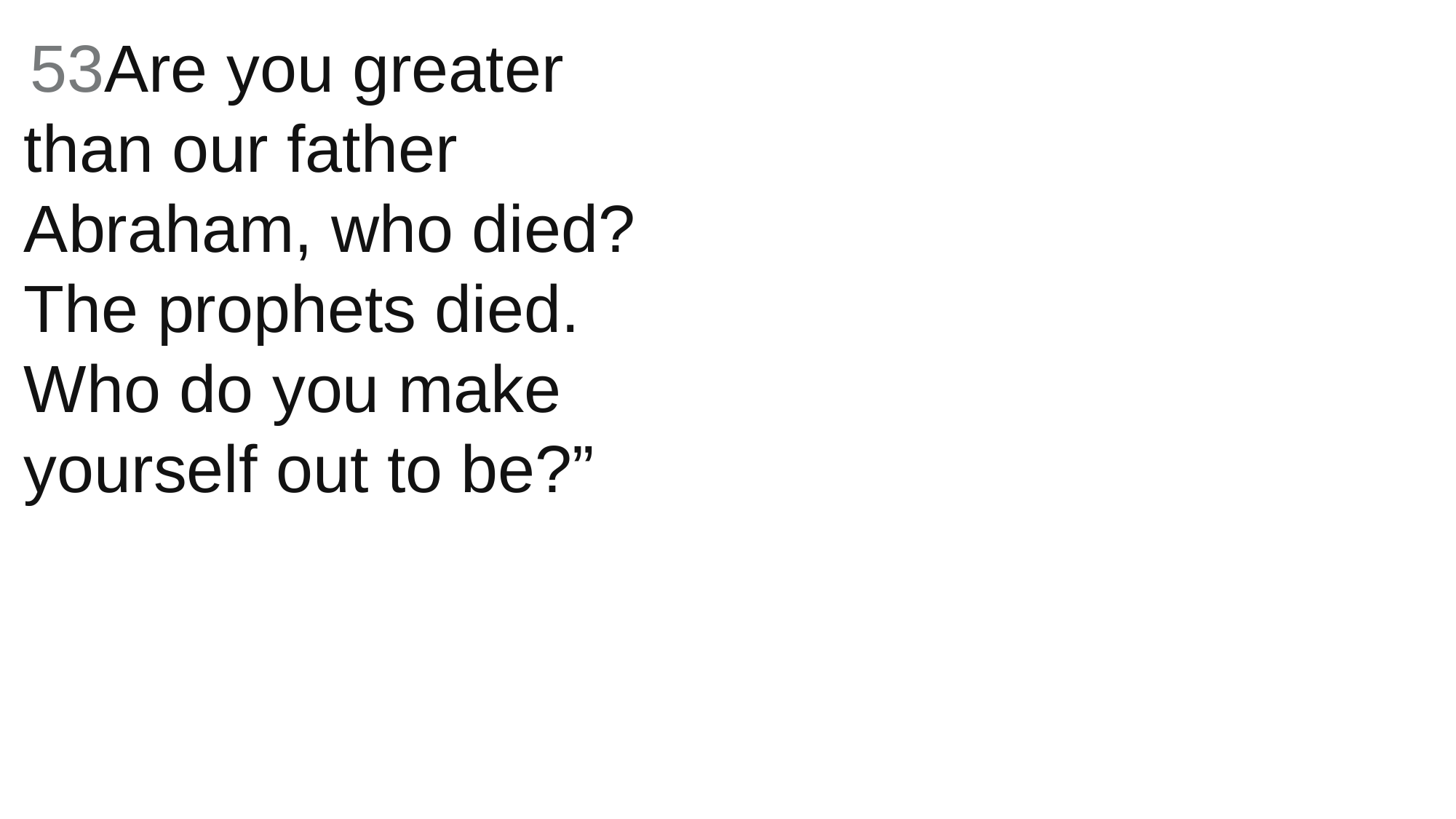

53Are you greater than our father Abraham, who died? The prophets died. Who do you make yourself out to be?”